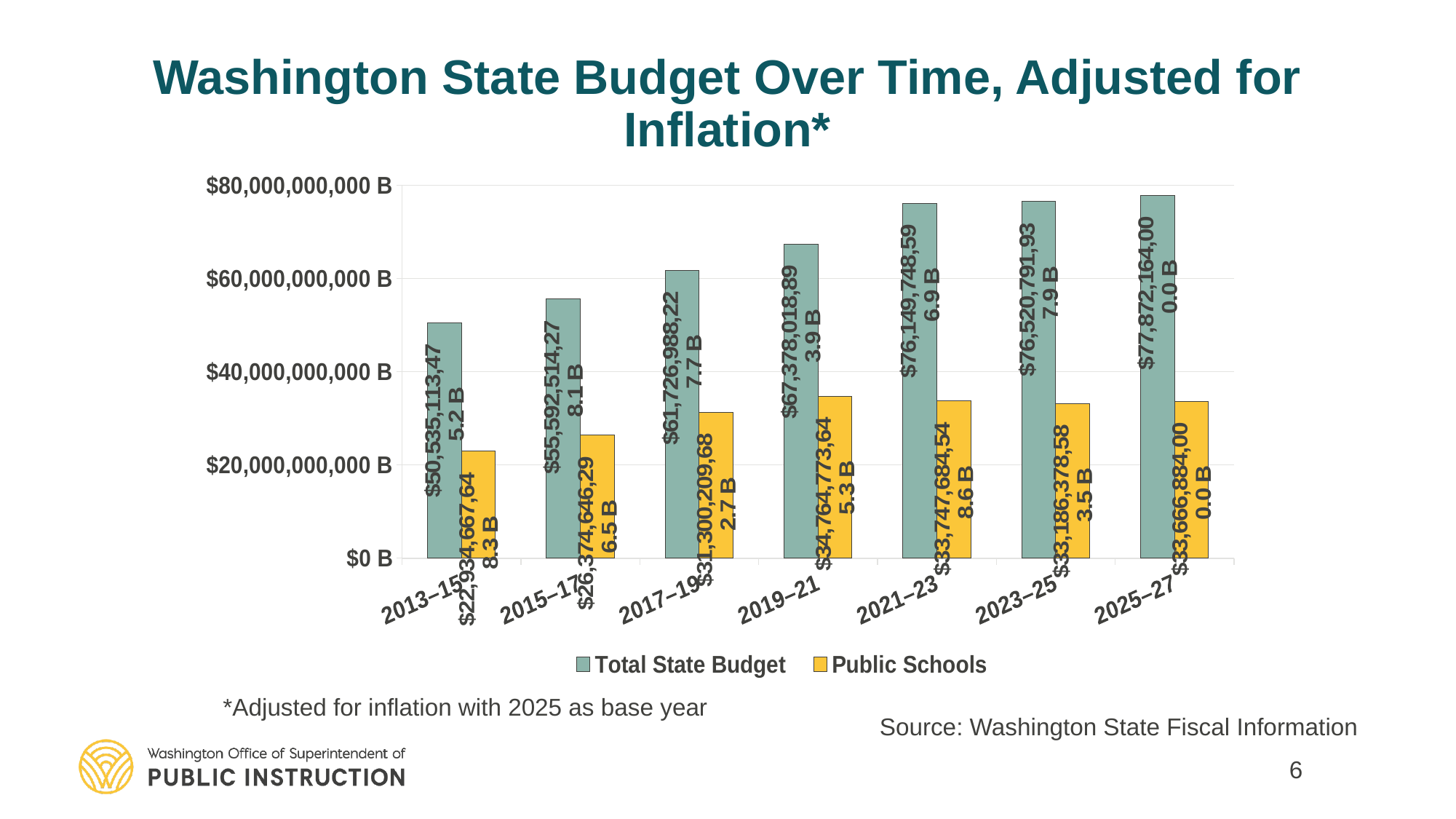

Washington State Budget Over Time, Adjusted for Inflation*

### Chart

| Category | Total State Budget | Public Schools |
|---|---|---|
| 2013–15 | 50535113475.24834 | 22934667648.307945 |
| 2015–17 | 55592514278.07979 | 26374646296.520447 |
| 2017–19 | 61726988227.663506 | 31300209682.65284 |
| 2019–21 | 67378018893.87226 | 34764773645.29795 |
| 2021–23 | 76149748596.93774 | 33747684548.648994 |
| 2023–25 | 76520791937.86635 | 33186378583.52872 |
| 2025–27 | 77872164000.0 | 33666884000.0 |
*Adjusted for inflation with 2025 as base year
Source: Washington State Fiscal Information
6